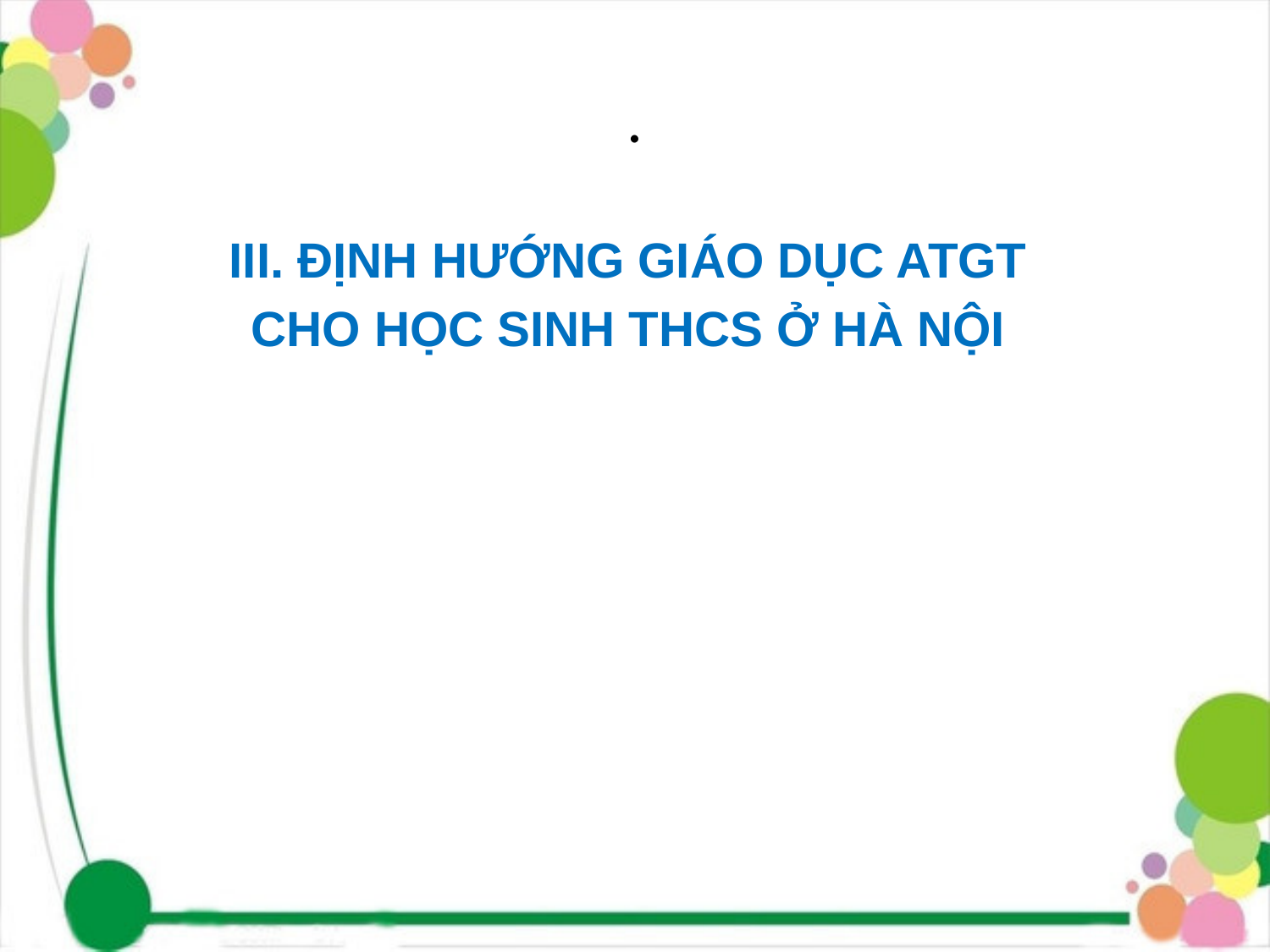

# .
III. ĐỊNH HƯỚNG GIÁO DỤC ATGT
CHO HỌC SINH THCS Ở HÀ NỘI